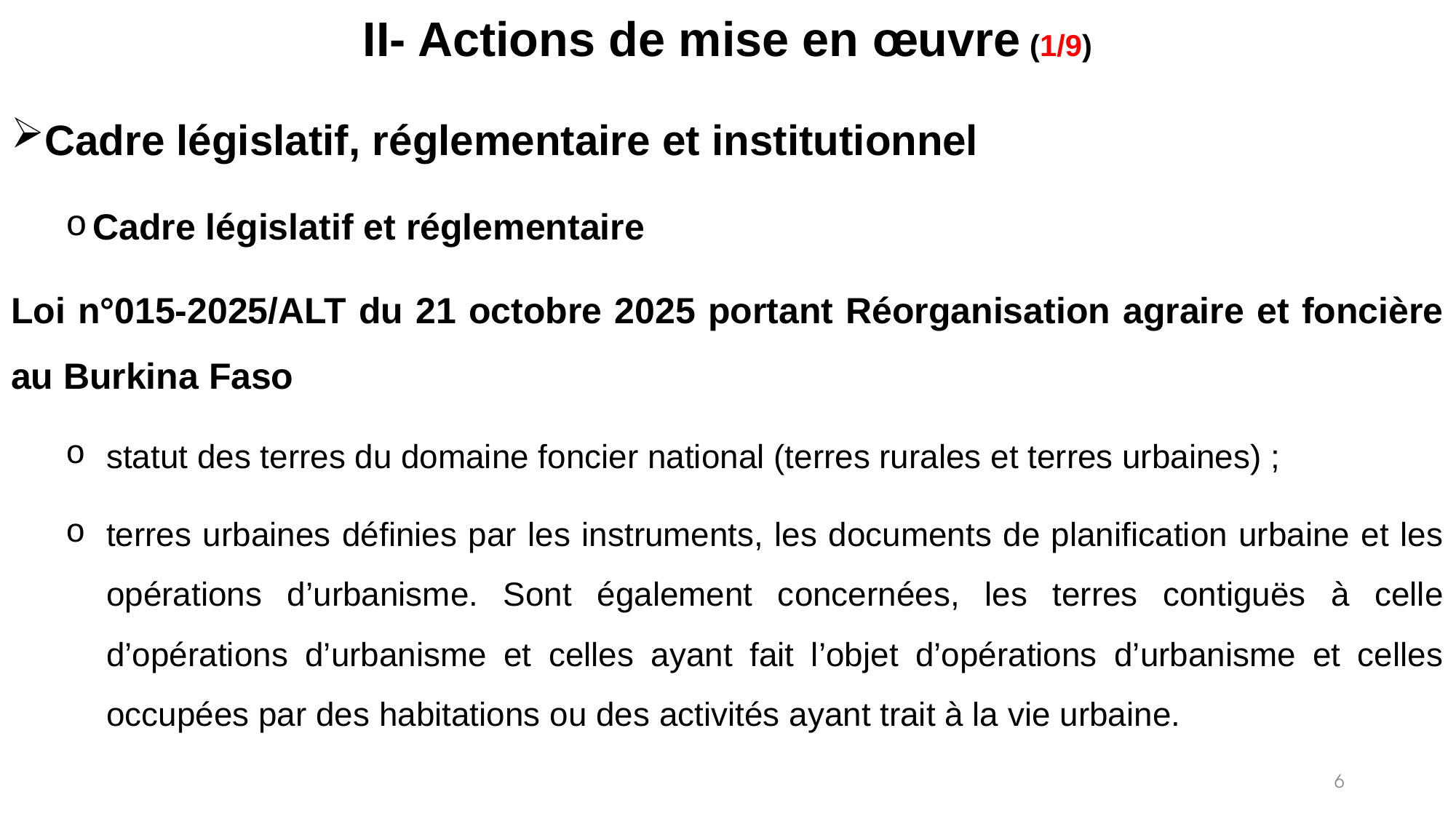

# II- Actions de mise en œuvre (1/9)
Cadre législatif, réglementaire et institutionnel
Cadre législatif et réglementaire
Loi n°015-2025/ALT du 21 octobre 2025 portant Réorganisation agraire et foncière au Burkina Faso
statut des terres du domaine foncier national (terres rurales et terres urbaines) ;
terres urbaines définies par les instruments, les documents de planification urbaine et les opérations d’urbanisme. Sont également concernées, les terres contiguës à celle d’opérations d’urbanisme et celles ayant fait l’objet d’opérations d’urbanisme et celles occupées par des habitations ou des activités ayant trait à la vie urbaine.

6